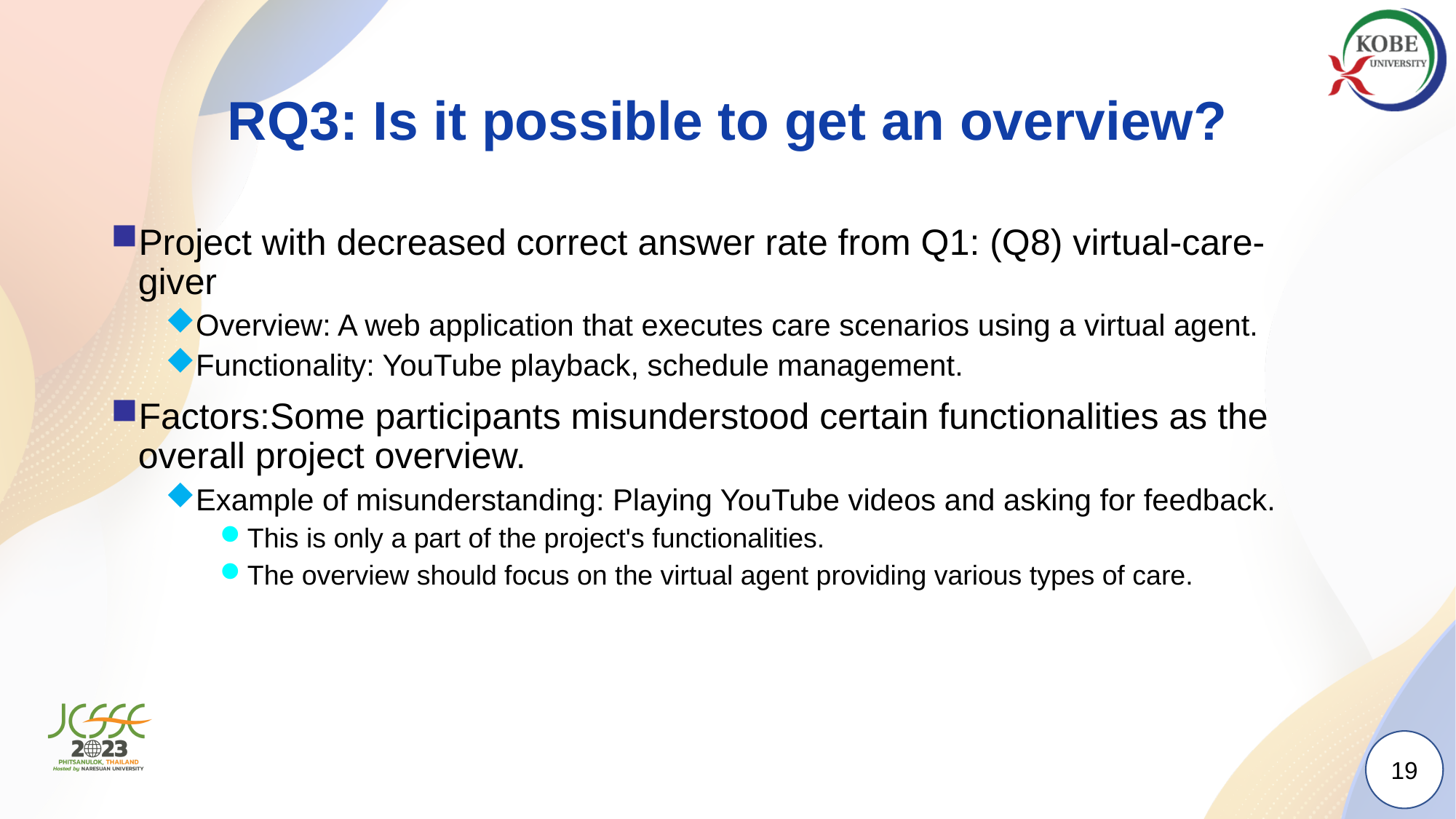

# RQ3: Is it possible to get an overview?
Project with decreased correct answer rate from Q1: (Q8) virtual-care-giver
Overview: A web application that executes care scenarios using a virtual agent.
Functionality: YouTube playback, schedule management.
Factors:Some participants misunderstood certain functionalities as the overall project overview.
Example of misunderstanding: Playing YouTube videos and asking for feedback.
This is only a part of the project's functionalities.
The overview should focus on the virtual agent providing various types of care.